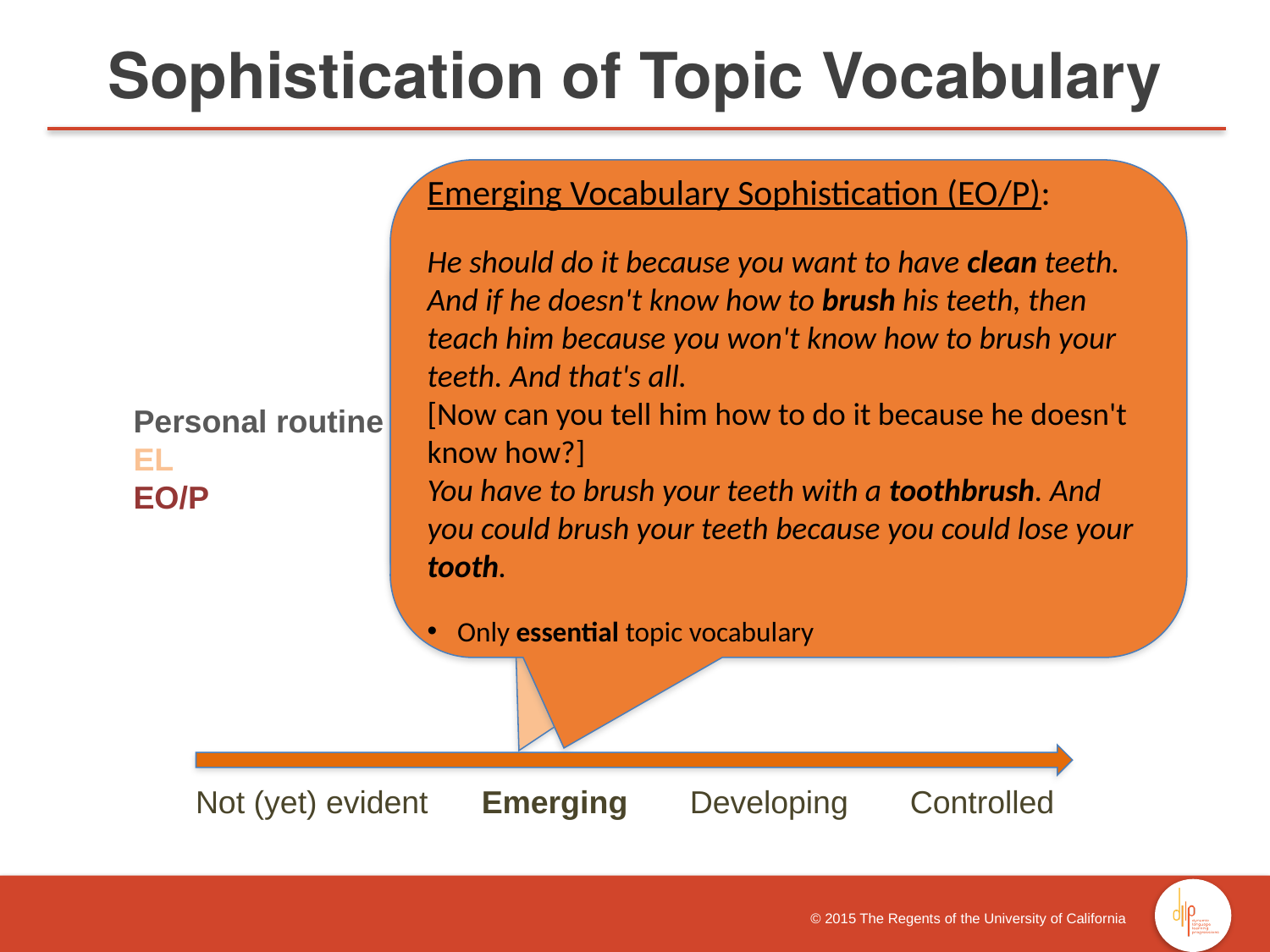

Sophistication of Topic Vocabulary
Emerging Vocabulary Sophistication (EO/P):

He should do it because you want to have clean teeth. And if he doesn't know how to brush his teeth, then teach him because you won't know how to brush your teeth. And that's all.
[Now can you tell him how to do it because he doesn't know how?]
You have to brush your teeth with a toothbrush. And you could brush your teeth because you could lose your tooth.

Only essential topic vocabulary
Emerging Vocabulary Sophistication (EL):

She has to clean her teeth by her toothbrush.
[And why should she clean her teeth? Can you tell her why?]
Because your mom ask you a lot of times and then she'll get tired. Then if you don't, your teeth will get dirty.

Only essential topic vocabulary

Personal routine
EL
EO/P

       Not (yet) evident      Emerging       Developing       Controlled